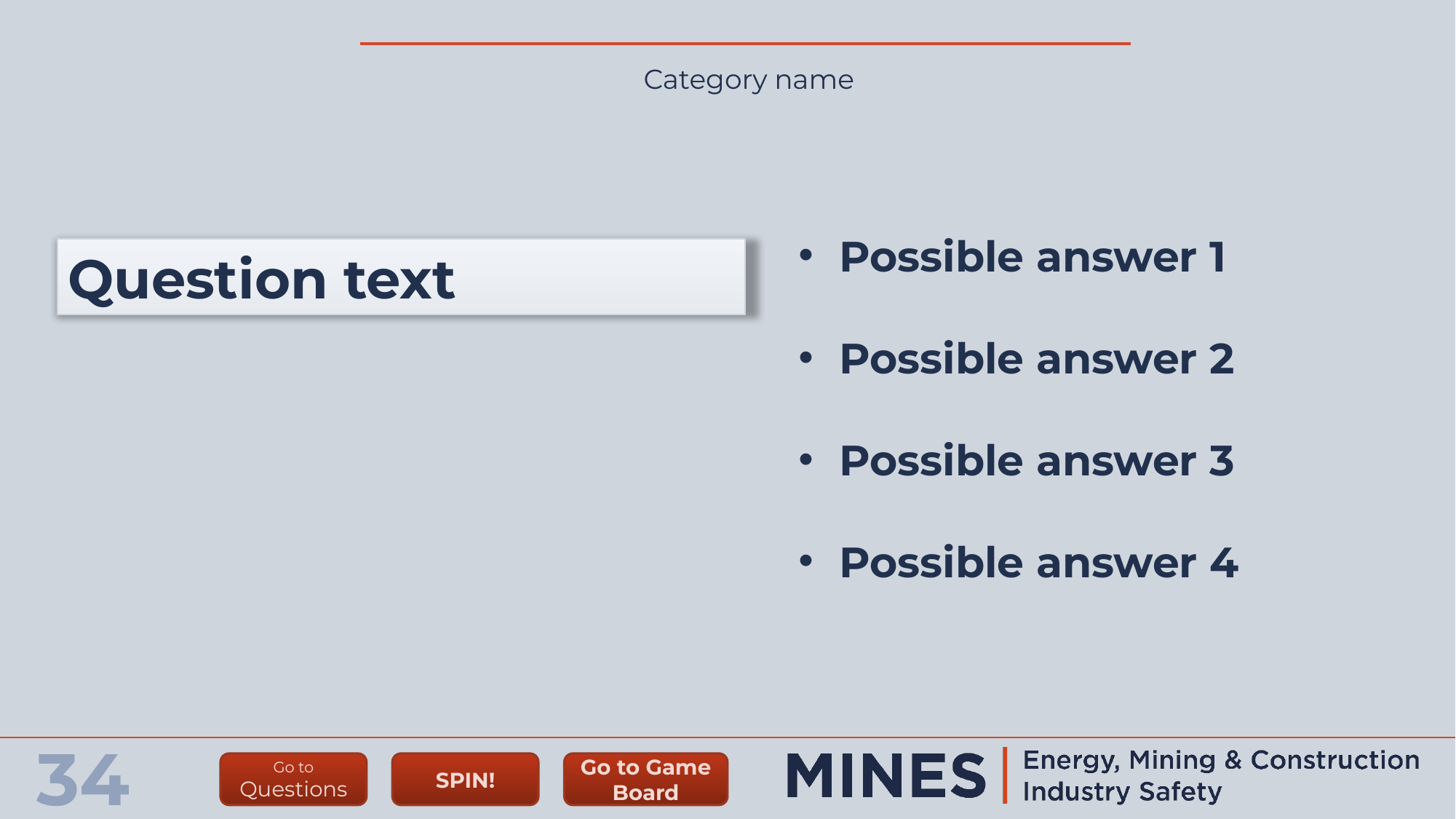

Category name
Possible answer 1
Possible answer 2
Possible answer 3

Possible answer 4
Question text
34
Go to
Questions
SPIN!
Go to Game Board